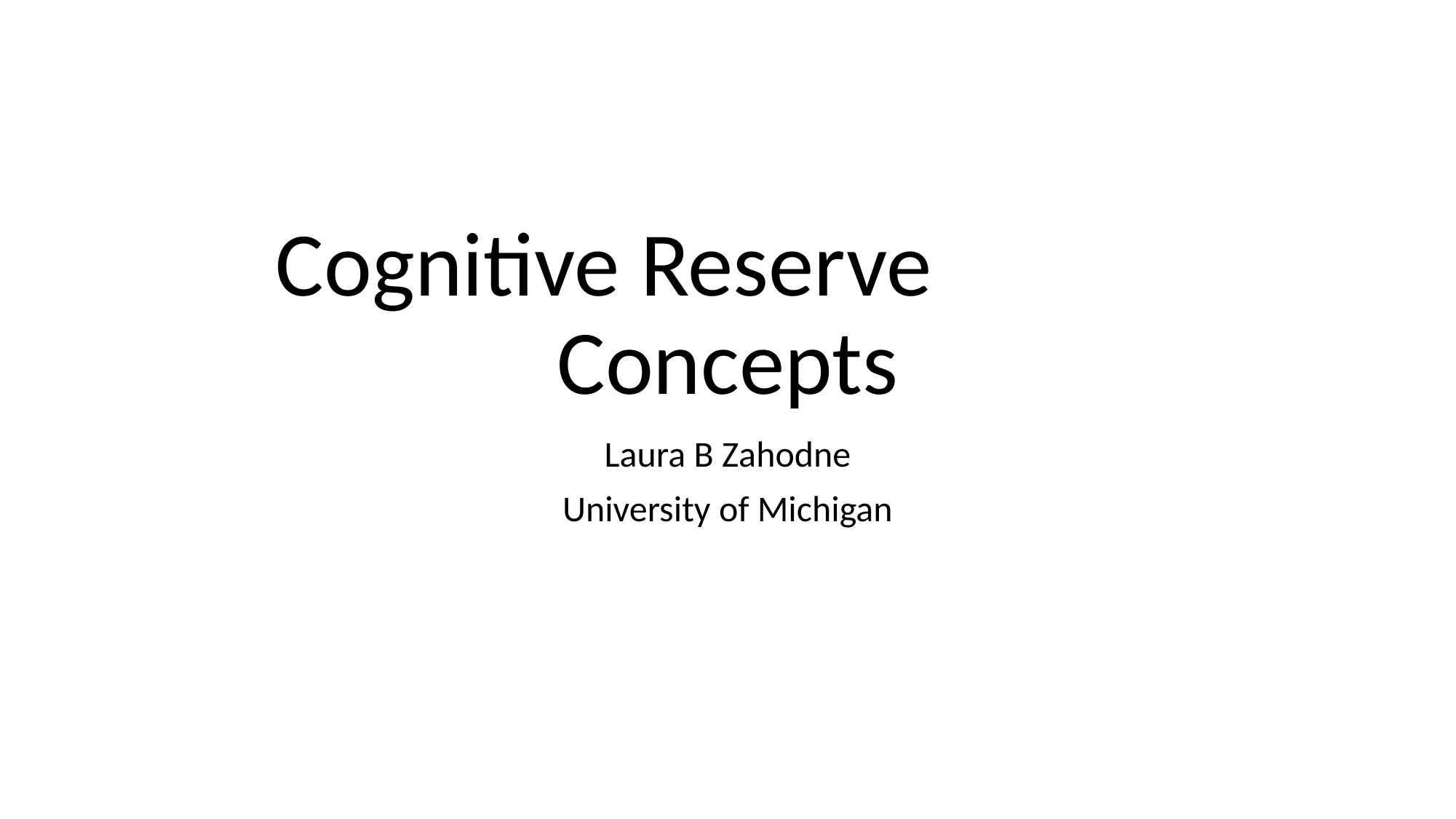

# Cognitive Reserve             Concepts
Laura B Zahodne
University of Michigan